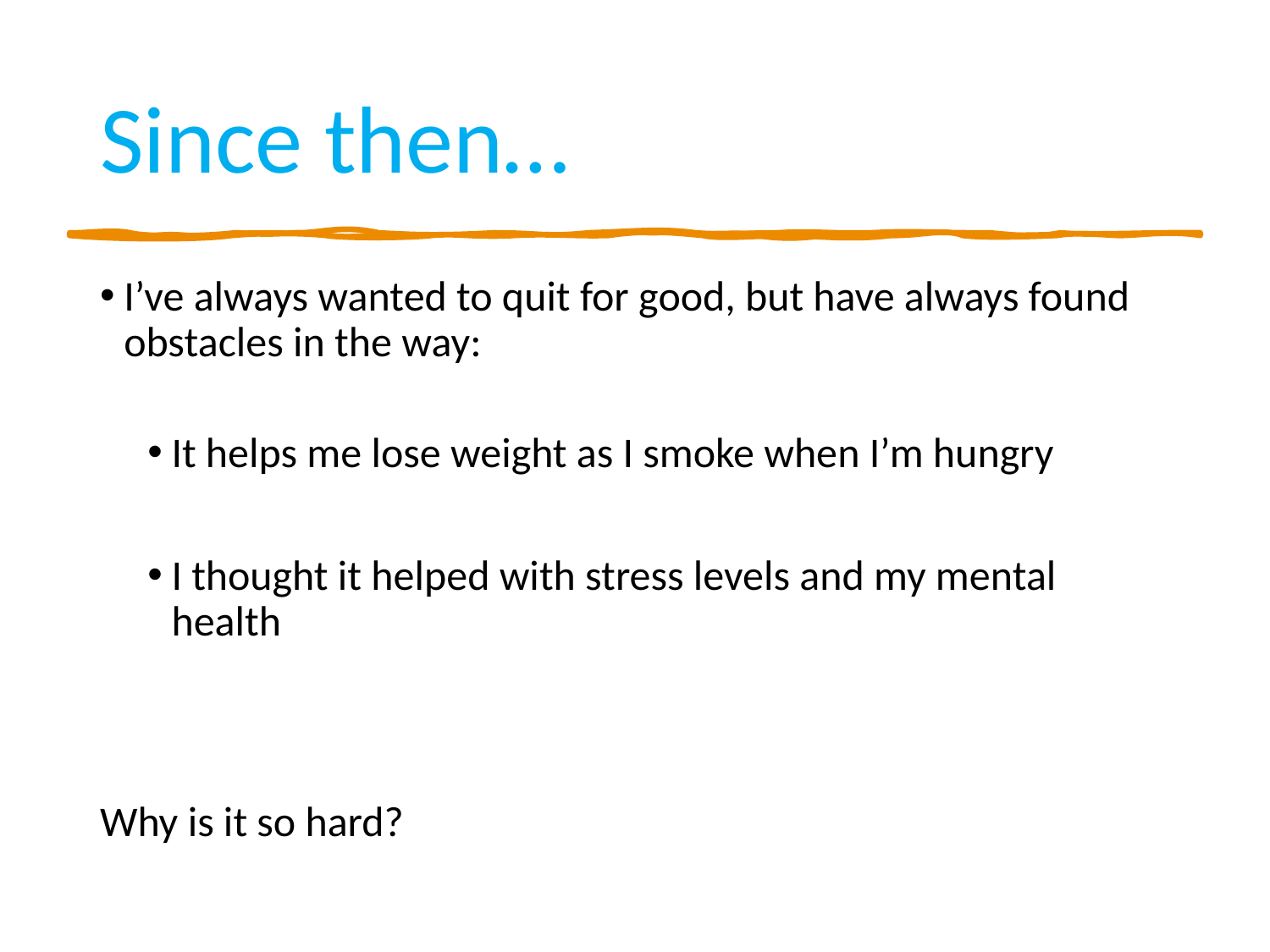

# Since then…

I’ve always wanted to quit for good, but have always found obstacles in the way:

It helps me lose weight as I smoke when I’m hungry

I thought it helped with stress levels and my mental health

Why is it so hard?